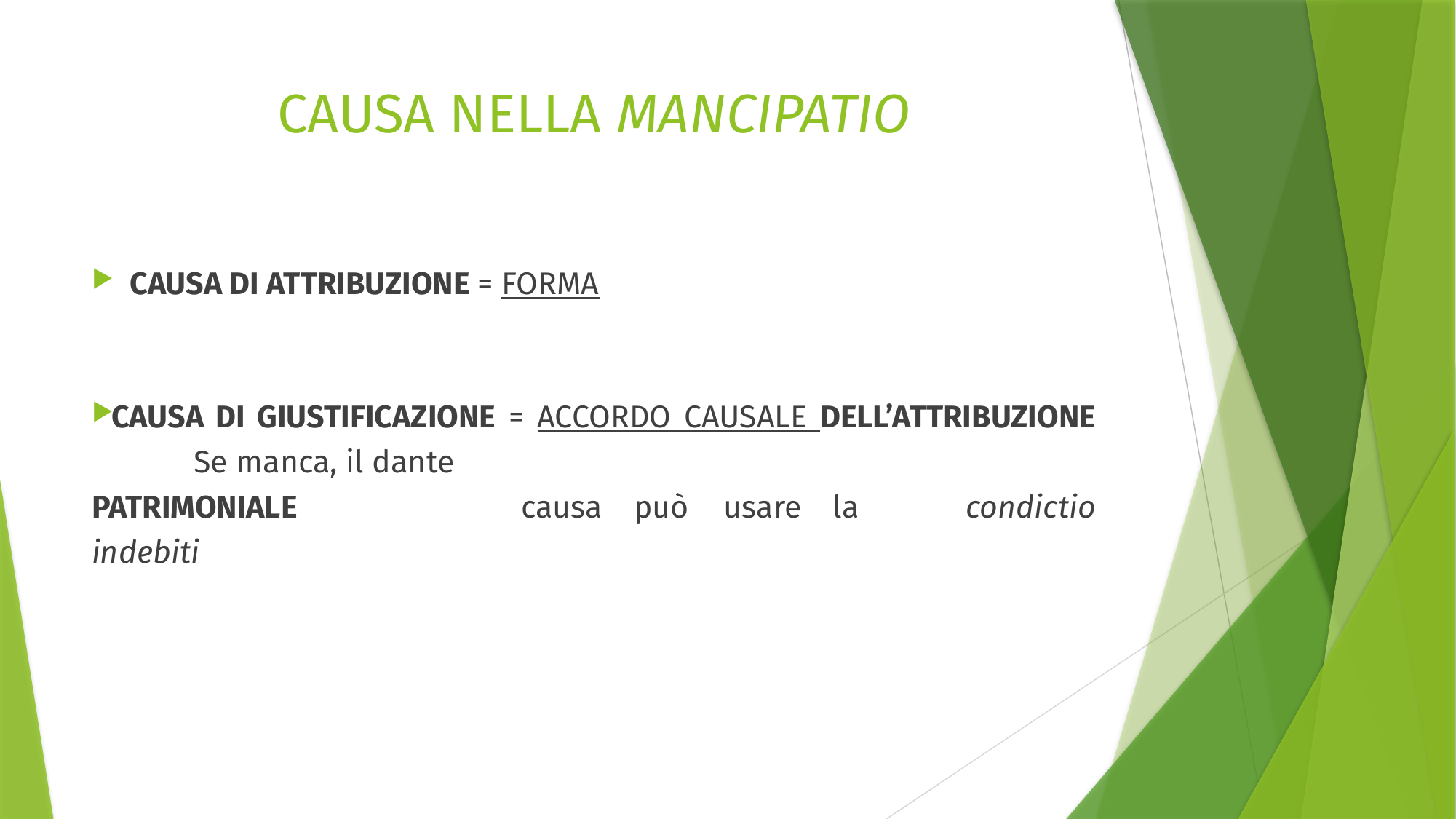

# CAUSA NELLA MANCIPATIO
CAUSA DI ATTRIBUZIONE = FORMA

CAUSA DI GIUSTIFICAZIONE = ACCORDO CAUSALE DELL’ATTRIBUZIONE							 Se manca, il dante
PATRIMONIALE							 	 causa può	usare la													 condictio indebiti